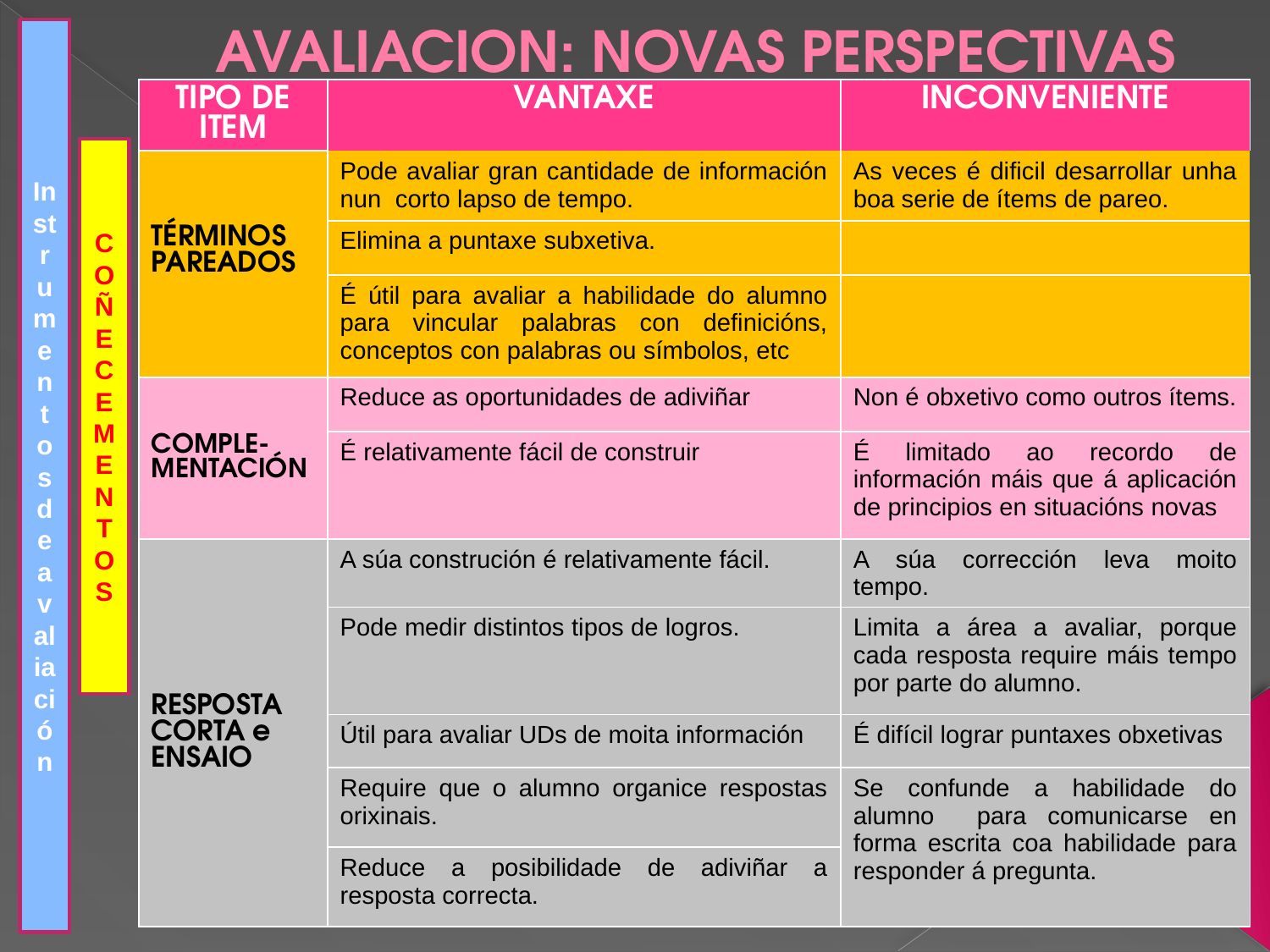

# AVALIACION: NOVAS PERSPECTIVAS
Instrumentos de avaliación
| TIPO DE ITEM | VANTAXE | INCONVENIENTE |
| --- | --- | --- |
| TÉRMINOS PAREADOS | Pode avaliar gran cantidade de información nun corto lapso de tempo. | As veces é dificil desarrollar unha boa serie de ítems de pareo. |
|  | Elimina a puntaxe subxetiva. |  |
|  | É útil para avaliar a habilidade do alumno para vincular palabras con definicións, conceptos con palabras ou símbolos, etc |  |
| COMPLE-MENTACIÓN | Reduce as oportunidades de adiviñar | Non é obxetivo como outros ítems. |
|  | É relativamente fácil de construir | É limitado ao recordo de información máis que á aplicación de principios en situacións novas |
| RESPOSTA CORTA e ENSAIO | A súa construción é relativamente fácil. | A súa corrección leva moito tempo. |
|  | Pode medir distintos tipos de logros. | Limita a área a avaliar, porque cada resposta require máis tempo por parte do alumno. |
|  | Útil para avaliar UDs de moita información | É difícil lograr puntaxes obxetivas |
|  | Require que o alumno organice respostas orixinais. | Se confunde a habilidade do alumno para comunicarse en forma escrita coa habilidade para responder á pregunta. |
|  | Reduce a posibilidade de adiviñar a resposta correcta. |  |
COÑECEMENTOS